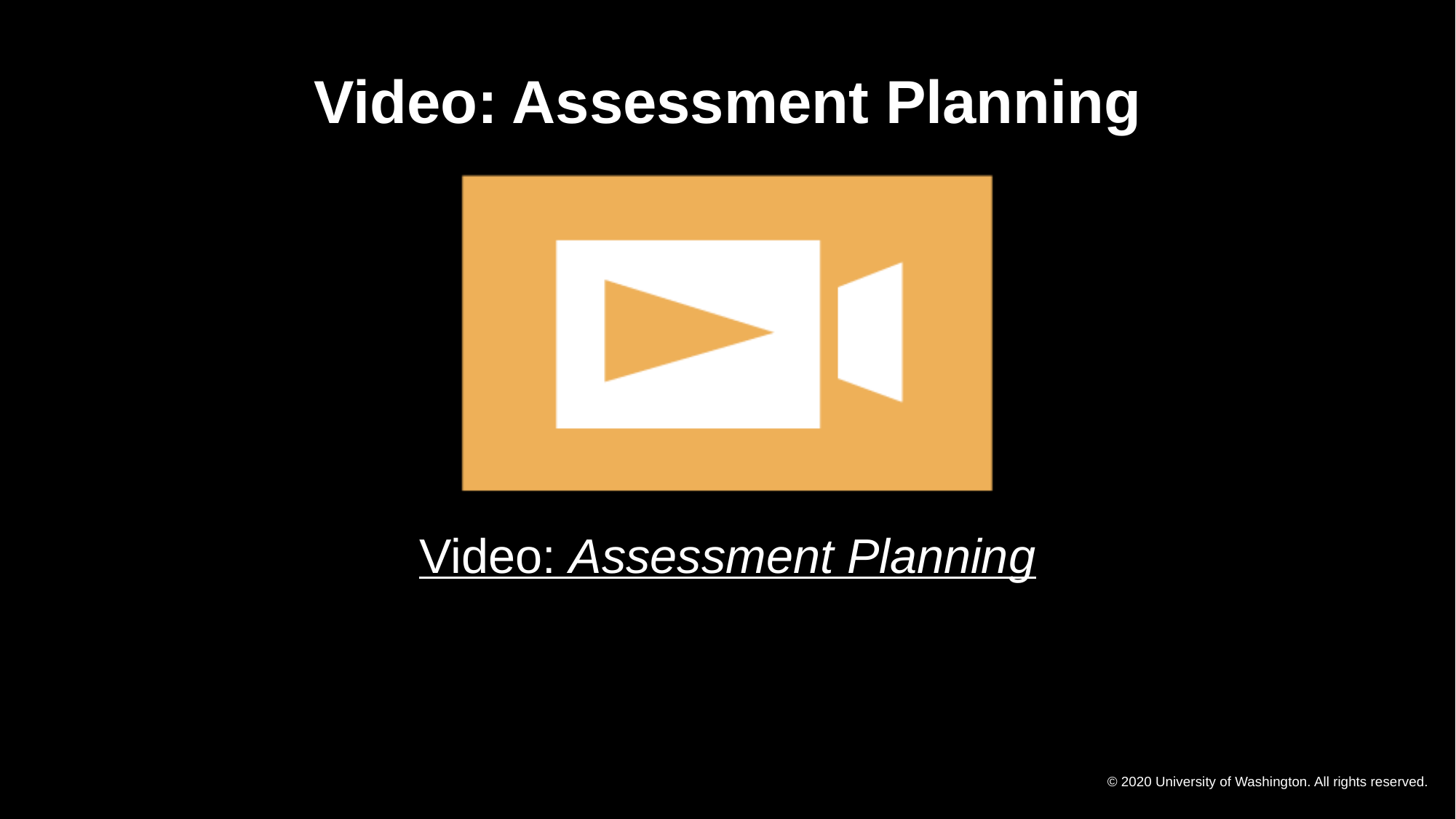

# Video: Assessment Planning
Video: Assessment Planning